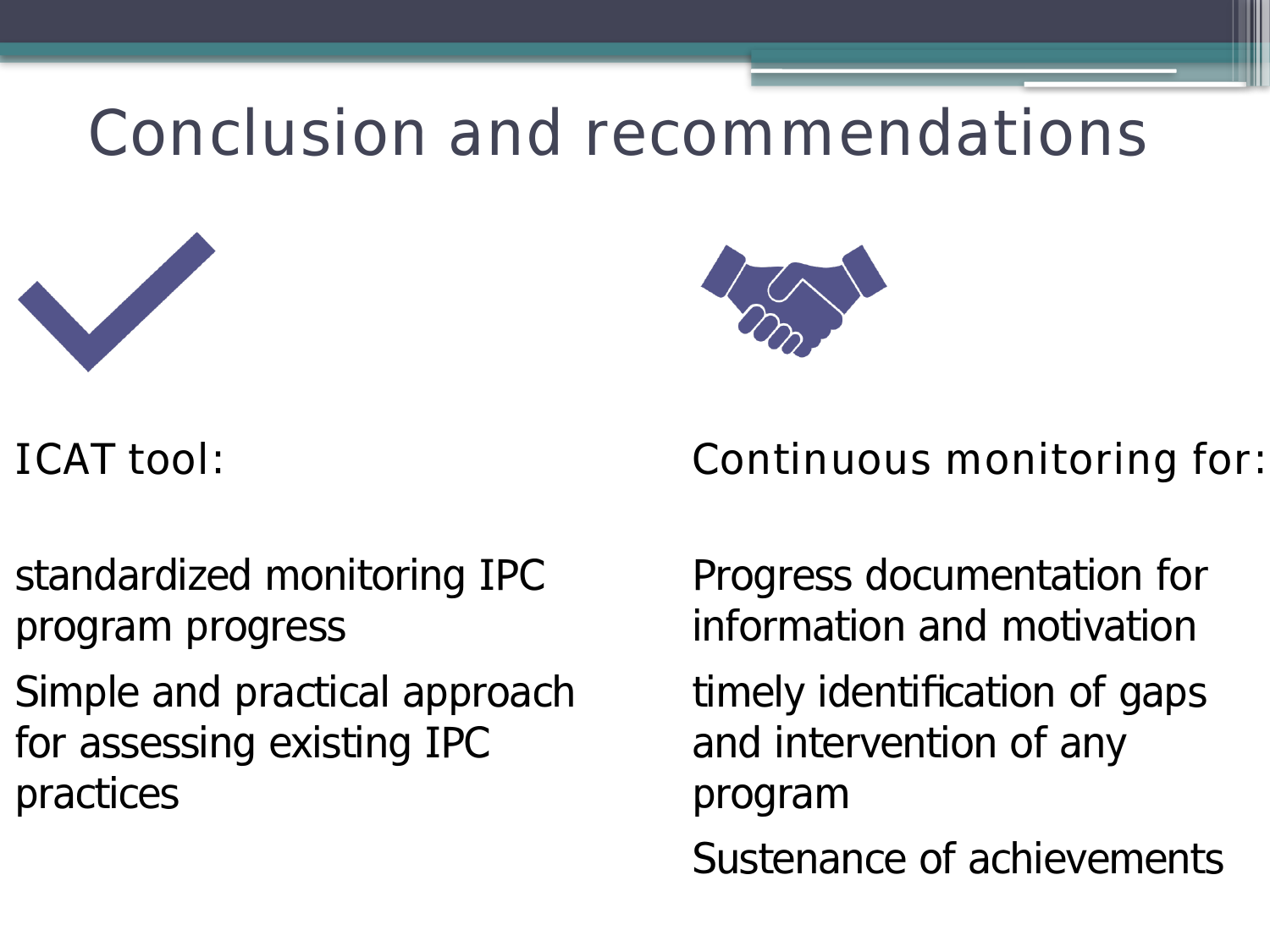

# Conclusion and recommendations
ICAT tool:
standardized monitoring IPC program progress
Simple and practical approach for assessing existing IPC practices
Continuous monitoring for:
Progress documentation for information and motivation
timely identification of gaps and intervention of any program
Sustenance of achievements